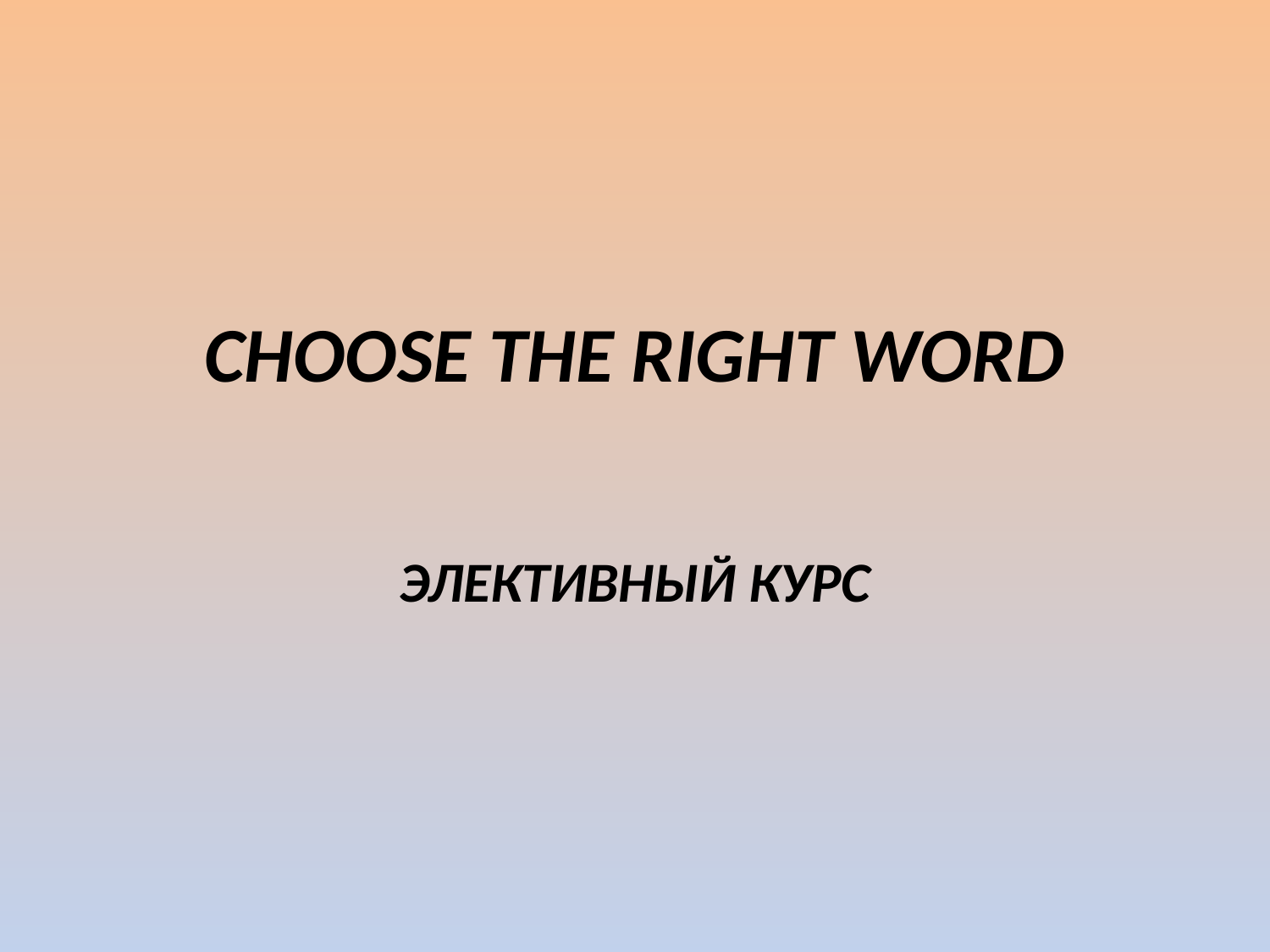

# СHOOSE THE RIGHT WORD
ЭЛЕКТИВНЫЙ КУРС